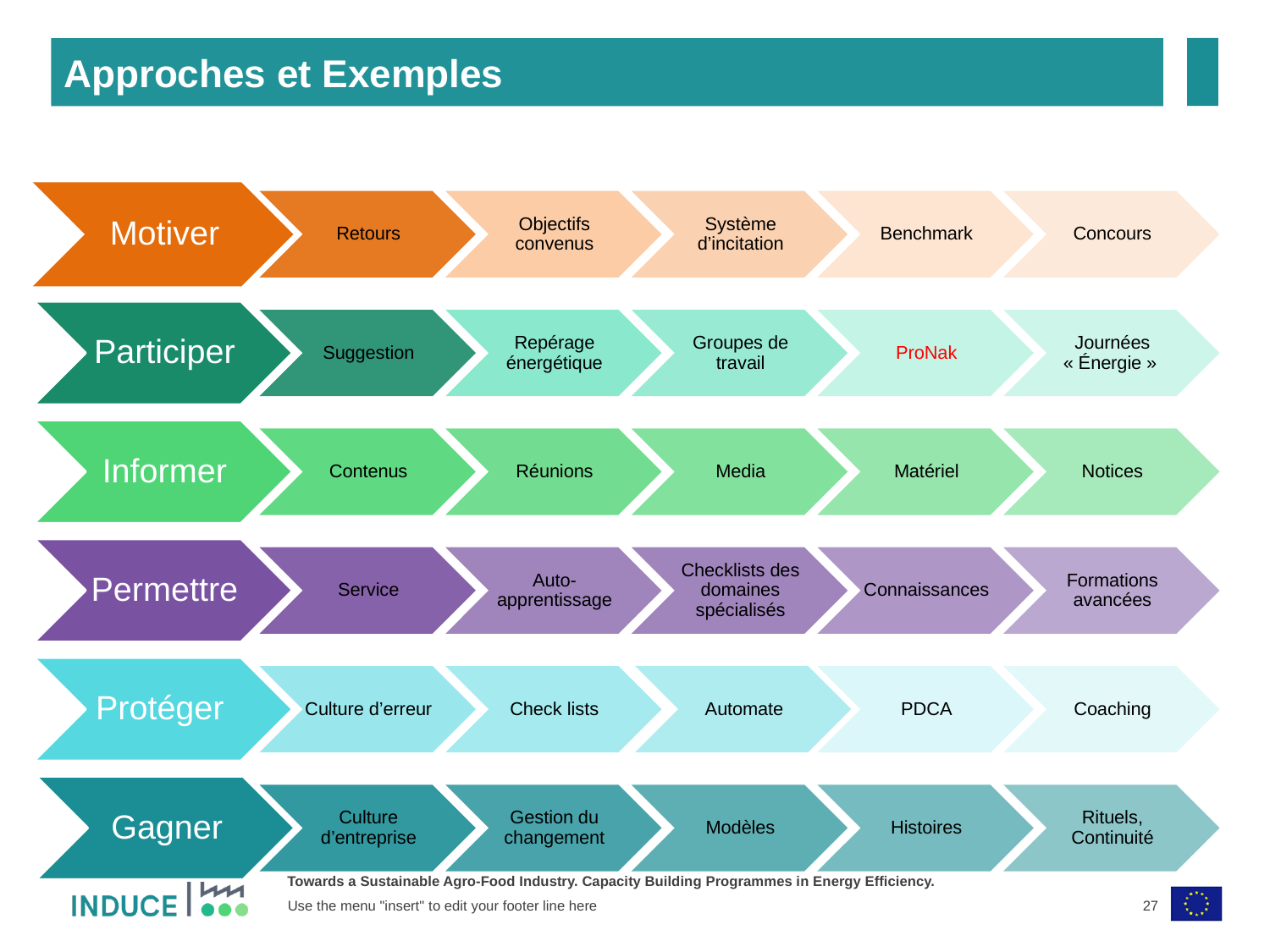

Approches et Exemples

Motiver
Retours
Objectifs convenus
Système d’incitation
Benchmark
Concours
Participer
Suggestion
Repérage énergétique
Groupes de travail
ProNak
Journées « Énergie »
Informer
Contenus
Réunions
Media
Matériel
Notices
Permettre
Service
Auto-apprentissage
Checklists des domaines spécialisés
Connaissances
Formations avancées
Protéger
Culture d’erreur
Check lists
Automate
PDCA
Coaching
Gagner
Culture d’entreprise
Gestion du changement
Modèles
Histoires
Rituels, Continuité
27
Use the menu "insert" to edit your footer line here